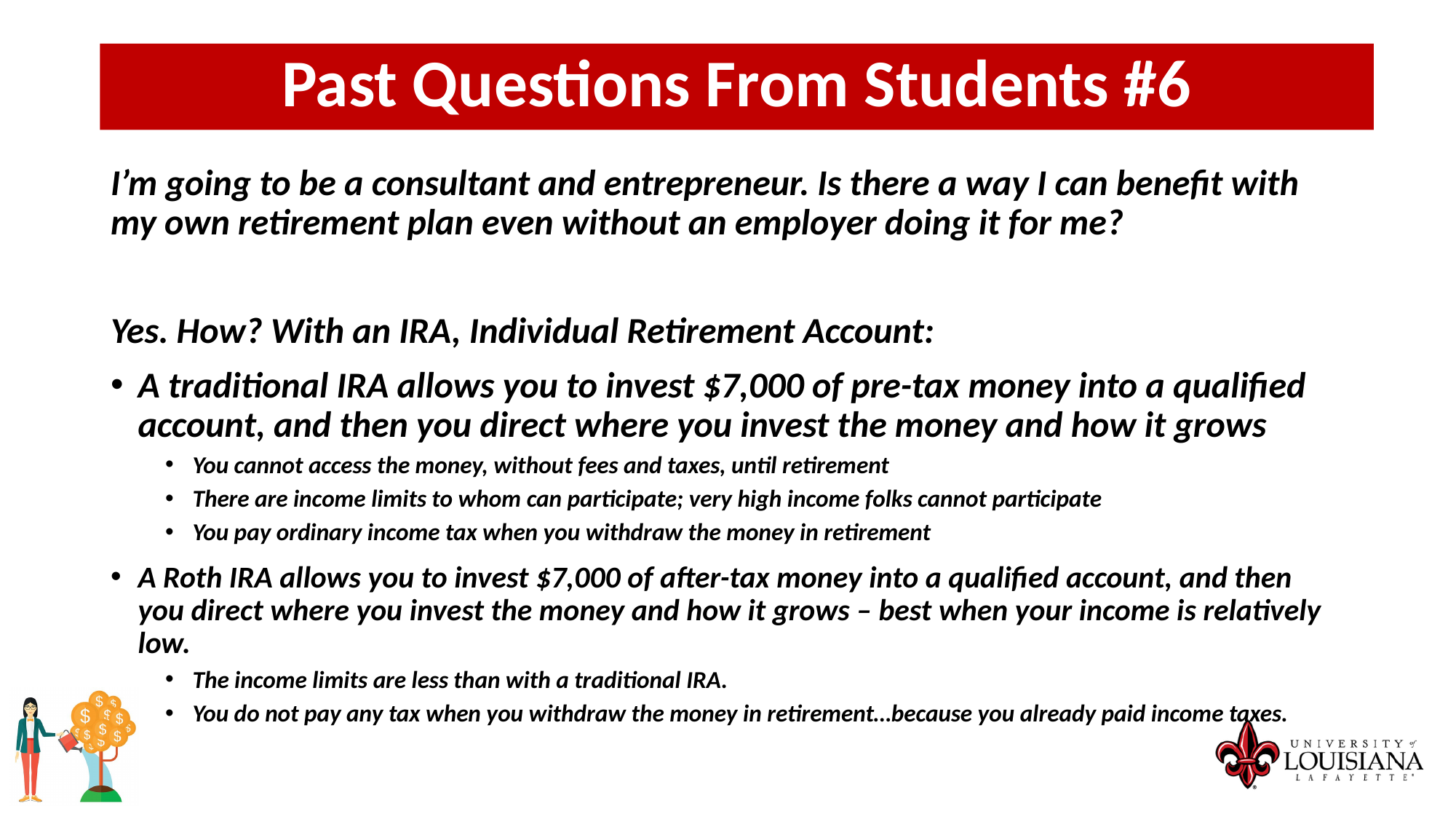

Past Questions From Students #6
I’m going to be a consultant and entrepreneur. Is there a way I can benefit with my own retirement plan even without an employer doing it for me?

Yes. How? With an IRA, Individual Retirement Account:
A traditional IRA allows you to invest $7,000 of pre-tax money into a qualified account, and then you direct where you invest the money and how it grows
You cannot access the money, without fees and taxes, until retirement
There are income limits to whom can participate; very high income folks cannot participate
You pay ordinary income tax when you withdraw the money in retirement
A Roth IRA allows you to invest $7,000 of after-tax money into a qualified account, and then you direct where you invest the money and how it grows – best when your income is relatively low.
The income limits are less than with a traditional IRA.
You do not pay any tax when you withdraw the money in retirement…because you already paid income taxes.